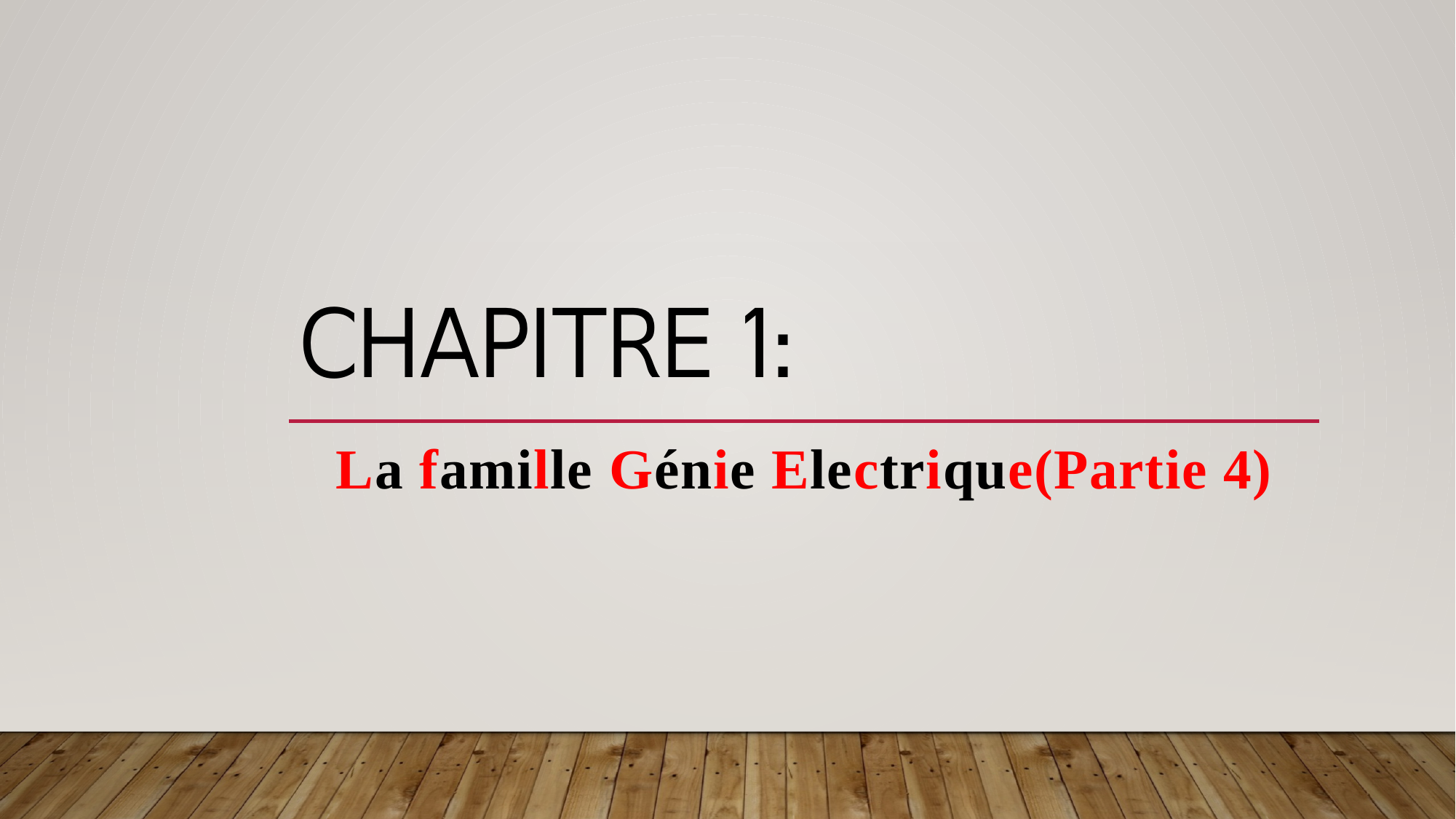

# Chapitre 1:
La famille Génie Electrique(Partie 4)